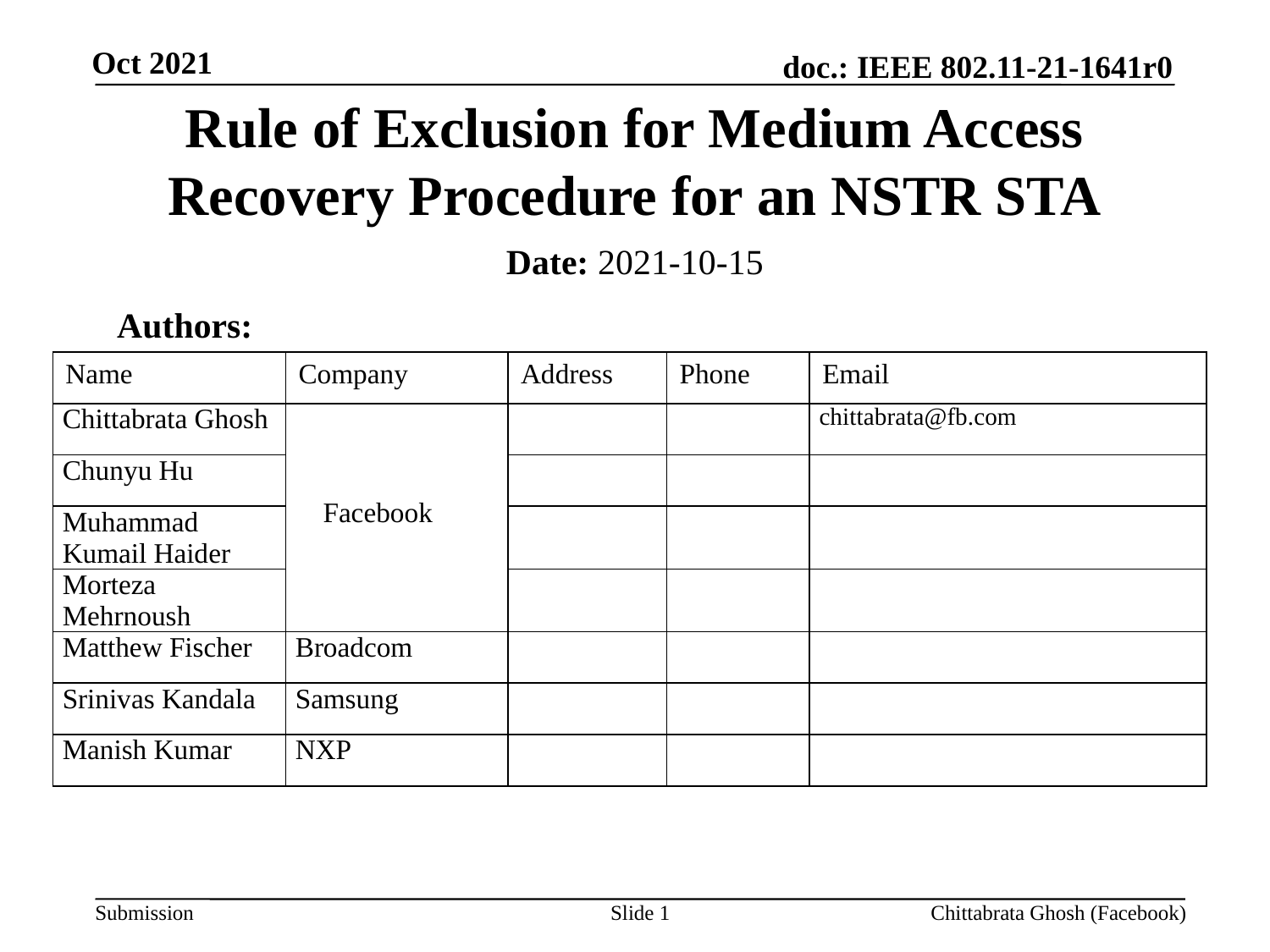

# Rule of Exclusion for Medium Access Recovery Procedure for an NSTR STA
Date: 2021-10-15
 Authors:
| Name | Company | Address | Phone | Email |
| --- | --- | --- | --- | --- |
| Chittabrata Ghosh | Facebook |  |  | chittabrata@fb.com |
| Chunyu Hu |  |  |  |  |
| Muhammad Kumail Haider |  |  |  |  |
| Morteza Mehrnoush |  |  |  |  |
| Matthew Fischer | Broadcom |  |  |  |
| Srinivas Kandala | Samsung |  |  |  |
| Manish Kumar | NXP |  |  |  |
Slide 1
Chittabrata Ghosh (Facebook)